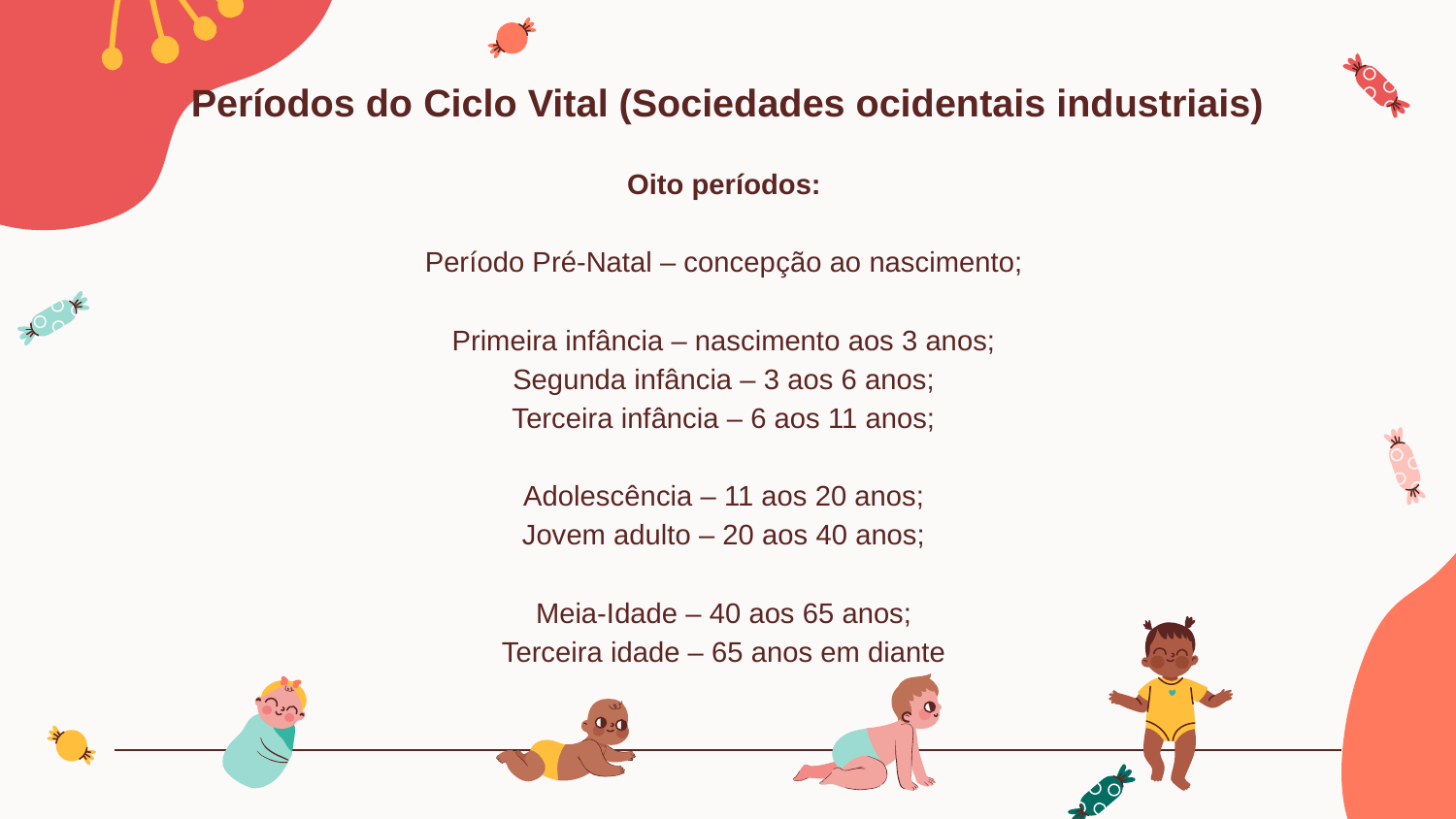

# Períodos do Ciclo Vital (Sociedades ocidentais industriais)
Oito períodos:

Período Pré-Natal – concepção ao nascimento;

Primeira infância – nascimento aos 3 anos;
Segunda infância – 3 aos 6 anos;
Terceira infância – 6 aos 11 anos;

Adolescência – 11 aos 20 anos;
Jovem adulto – 20 aos 40 anos;

Meia-Idade – 40 aos 65 anos;
Terceira idade – 65 anos em diante